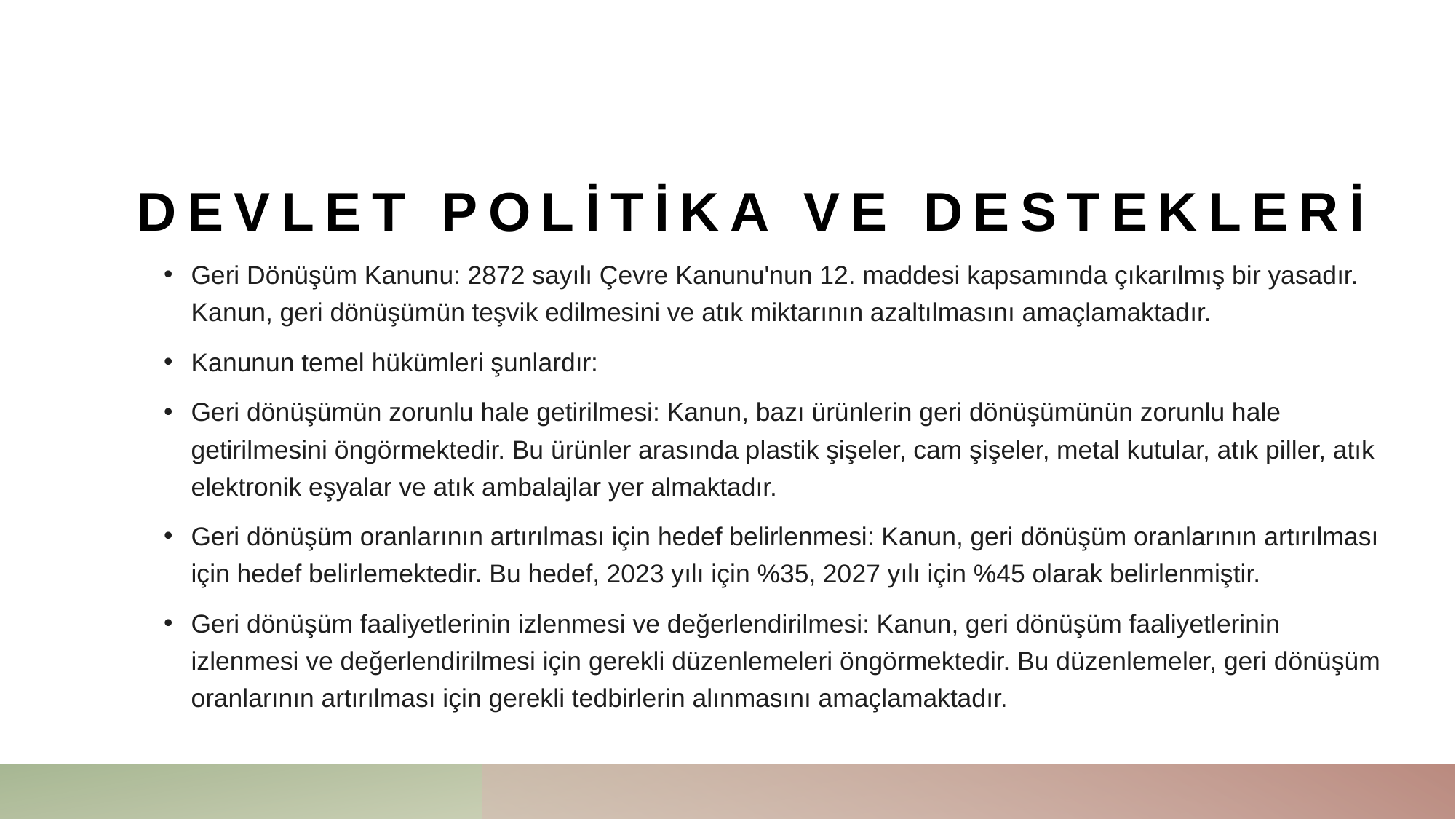

# Devlet politika ve destekleri
Geri Dönüşüm Kanunu: 2872 sayılı Çevre Kanunu'nun 12. maddesi kapsamında çıkarılmış bir yasadır. Kanun, geri dönüşümün teşvik edilmesini ve atık miktarının azaltılmasını amaçlamaktadır.
Kanunun temel hükümleri şunlardır:
Geri dönüşümün zorunlu hale getirilmesi: Kanun, bazı ürünlerin geri dönüşümünün zorunlu hale getirilmesini öngörmektedir. Bu ürünler arasında plastik şişeler, cam şişeler, metal kutular, atık piller, atık elektronik eşyalar ve atık ambalajlar yer almaktadır.
Geri dönüşüm oranlarının artırılması için hedef belirlenmesi: Kanun, geri dönüşüm oranlarının artırılması için hedef belirlemektedir. Bu hedef, 2023 yılı için %35, 2027 yılı için %45 olarak belirlenmiştir.
Geri dönüşüm faaliyetlerinin izlenmesi ve değerlendirilmesi: Kanun, geri dönüşüm faaliyetlerinin izlenmesi ve değerlendirilmesi için gerekli düzenlemeleri öngörmektedir. Bu düzenlemeler, geri dönüşüm oranlarının artırılması için gerekli tedbirlerin alınmasını amaçlamaktadır.